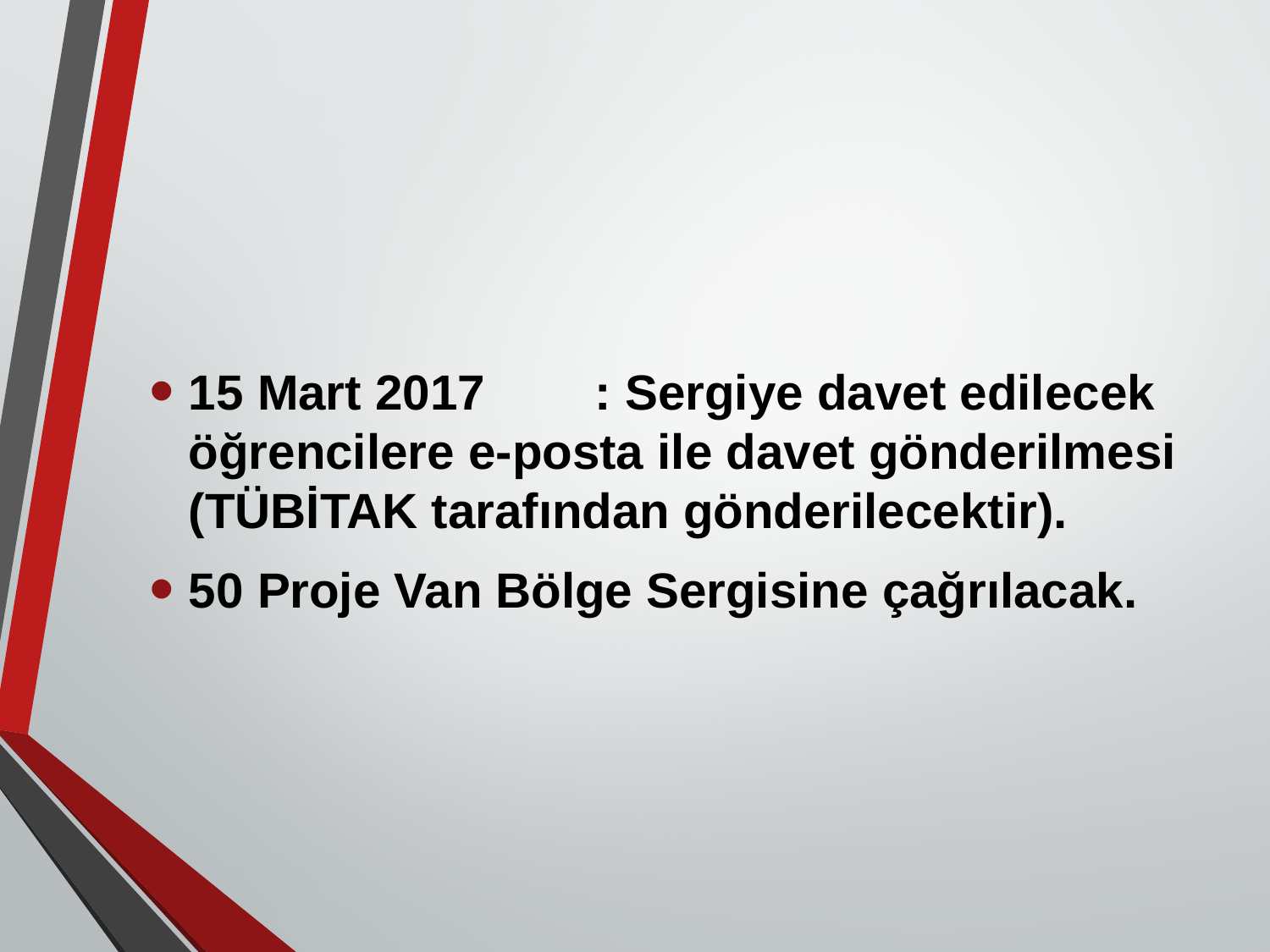

#

15 Mart 2017        : Sergiye davet edilecek öğrencilere e-posta ile davet gönderilmesi (TÜBİTAK tarafından gönderilecektir).
50 Proje Van Bölge Sergisine çağrılacak.